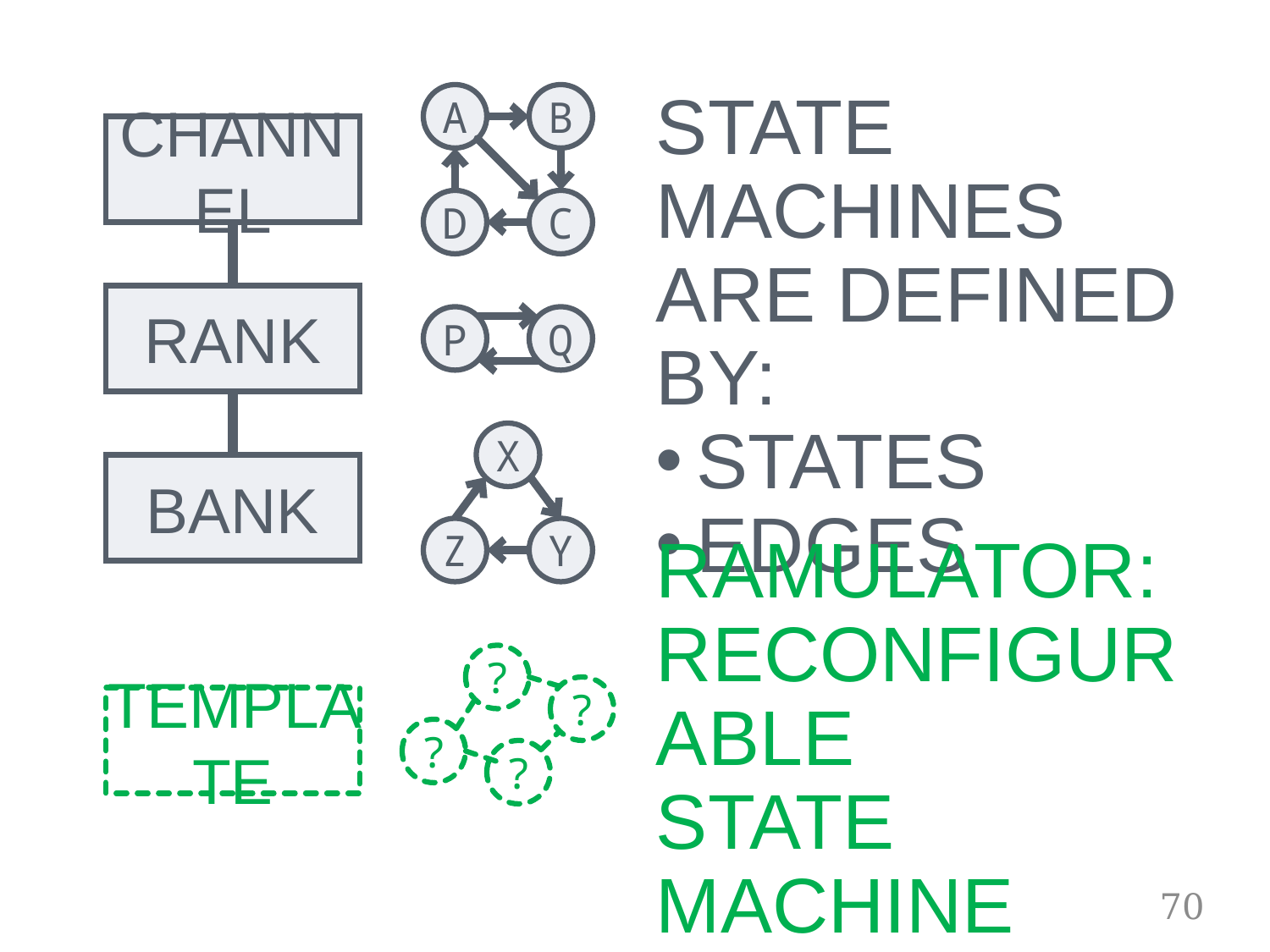

A
B
CHANNEL
STATE MACHINES
ARE DEFINED BY:
STATES
EDGES
D
C
RANK
P
Q
X
BANK
Z
Y
RAMULATOR:
RECONFIGURABLE
STATE MACHINE
?
?
TEMPLATE
?
?
70